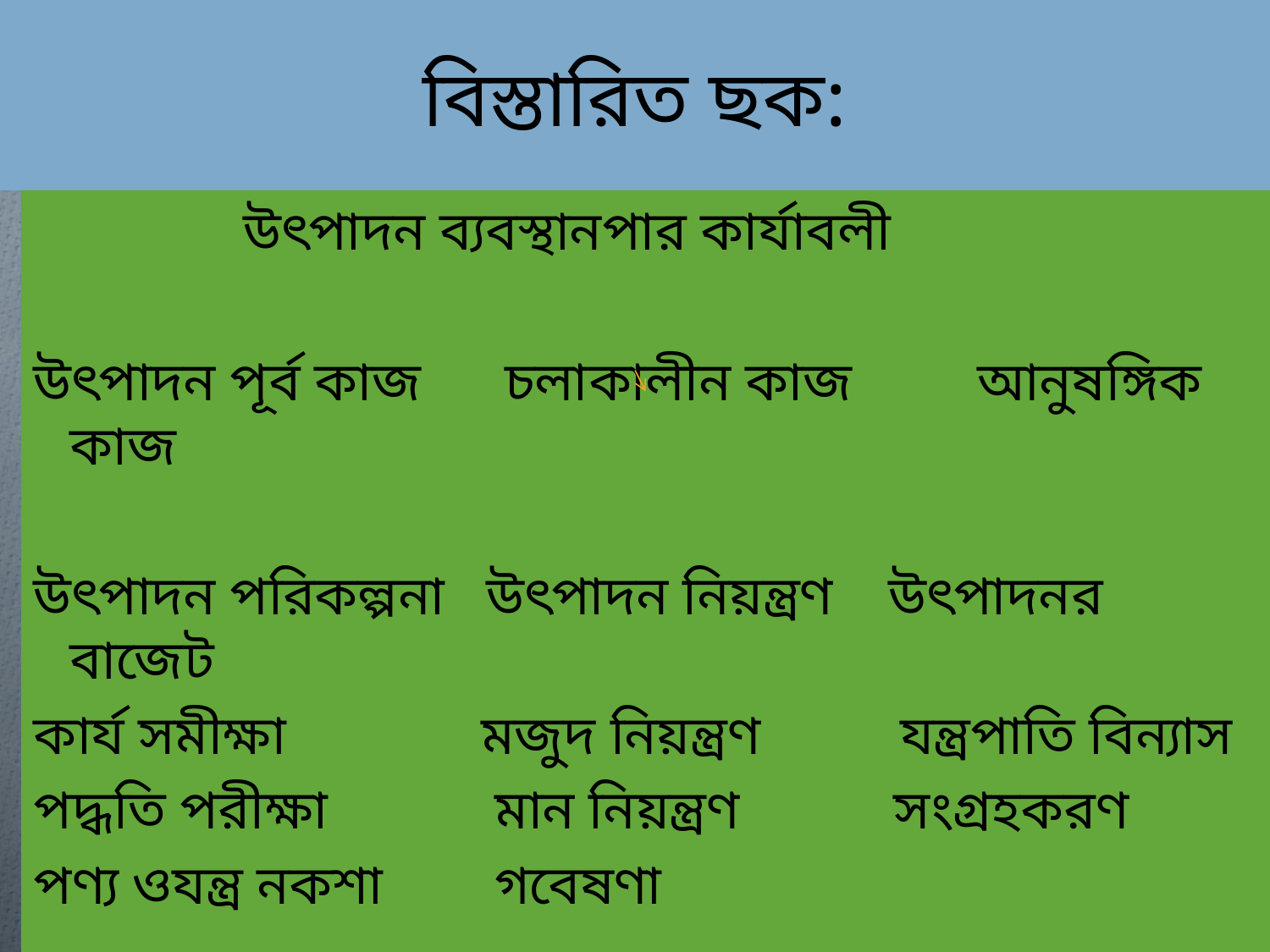

# বিস্তারিত ছক:
               উৎপাদন ব্যবস্থানপার কার্যাবলী

উৎপাদন পূর্ব কাজ      চলাকালীন কাজ         আনুষঙ্গিক কাজ

উৎপাদন পরিকল্পনা   উৎপাদন নিয়ন্ত্রণ    উৎপাদনর বাজেট
কার্য সমীক্ষা              মজুদ নিয়ন্ত্রণ          যন্ত্রপাতি বিন্যাস
পদ্ধতি পরীক্ষা            মান নিয়ন্ত্রণ           সংগ্রহকরণ
পণ্য ওযন্ত্র নকশা        গবেষণা